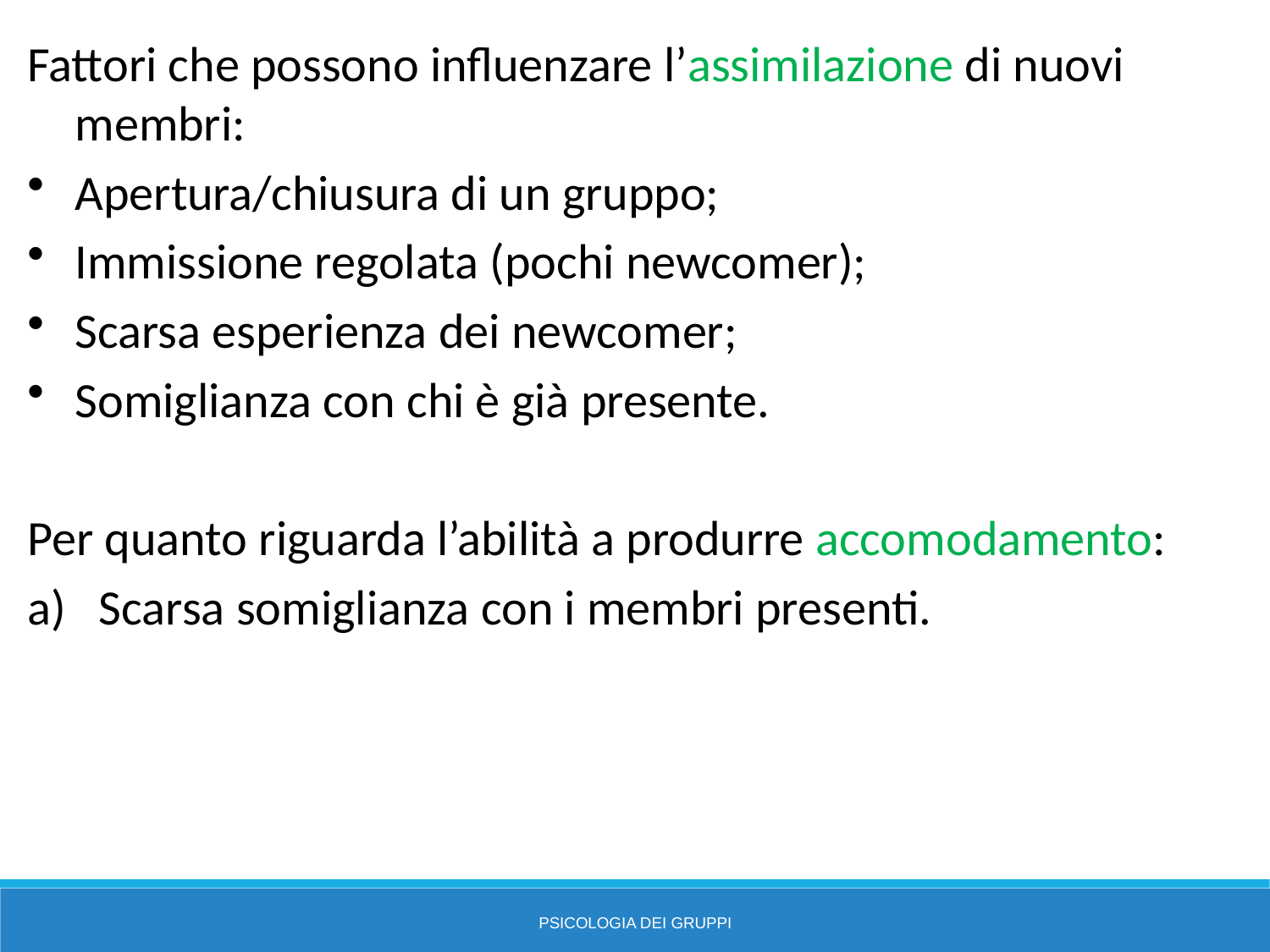

Fattori che possono influenzare l’assimilazione di nuovi membri:
Apertura/chiusura di un gruppo;
Immissione regolata (pochi newcomer);
Scarsa esperienza dei newcomer;
Somiglianza con chi è già presente.

Per quanto riguarda l’abilità a produrre accomodamento:
Scarsa somiglianza con i membri presenti.
Psicologia dei gruppi